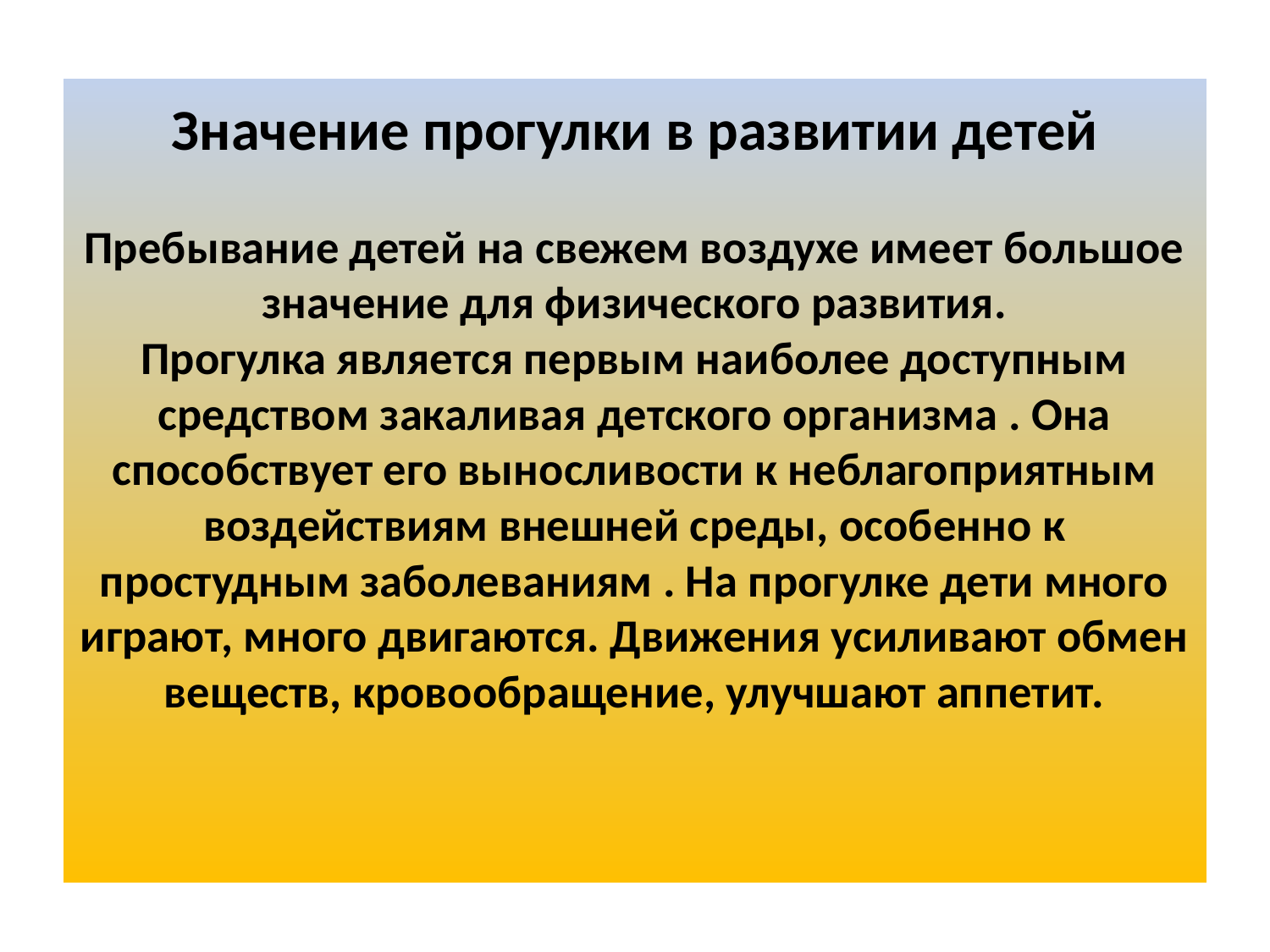

# Значение прогулки в развитии детей Пребывание детей на свежем воздухе имеет большое значение для физического развития. Прогулка является первым наиболее доступным средством закаливая детского организма . Она способствует его выносливости к неблагоприятным воздействиям внешней среды, особенно к простудным заболеваниям . На прогулке дети много играют, много двигаются. Движения усиливают обмен веществ, кровообращение, улучшают аппетит.